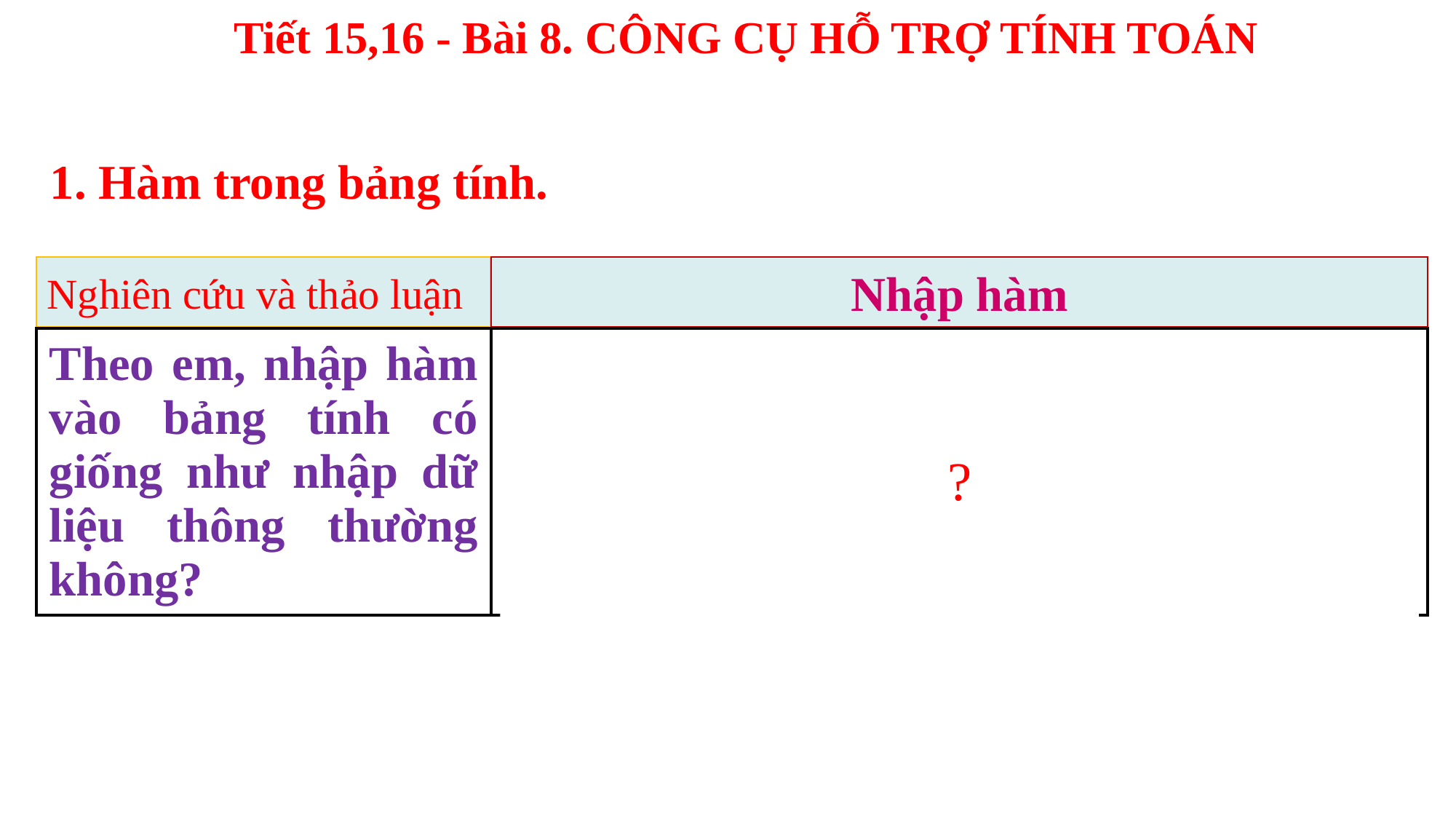

1. Hàm trong bảng tính.
Nhập hàm
Nghiên cứu và thảo luận
| Theo em, nhập hàm vào bảng tính có giống như nhập dữ liệu thông thường không? | -Nhập hàm vào bảng tính cũng giống như nhập dữ liệu thông thường. Chúng ta sẽ nhập hàm theo cú pháp =<tên hàm>(<các tham số>). Ví dụ =SUM(B1:D10) |
| --- | --- |
?